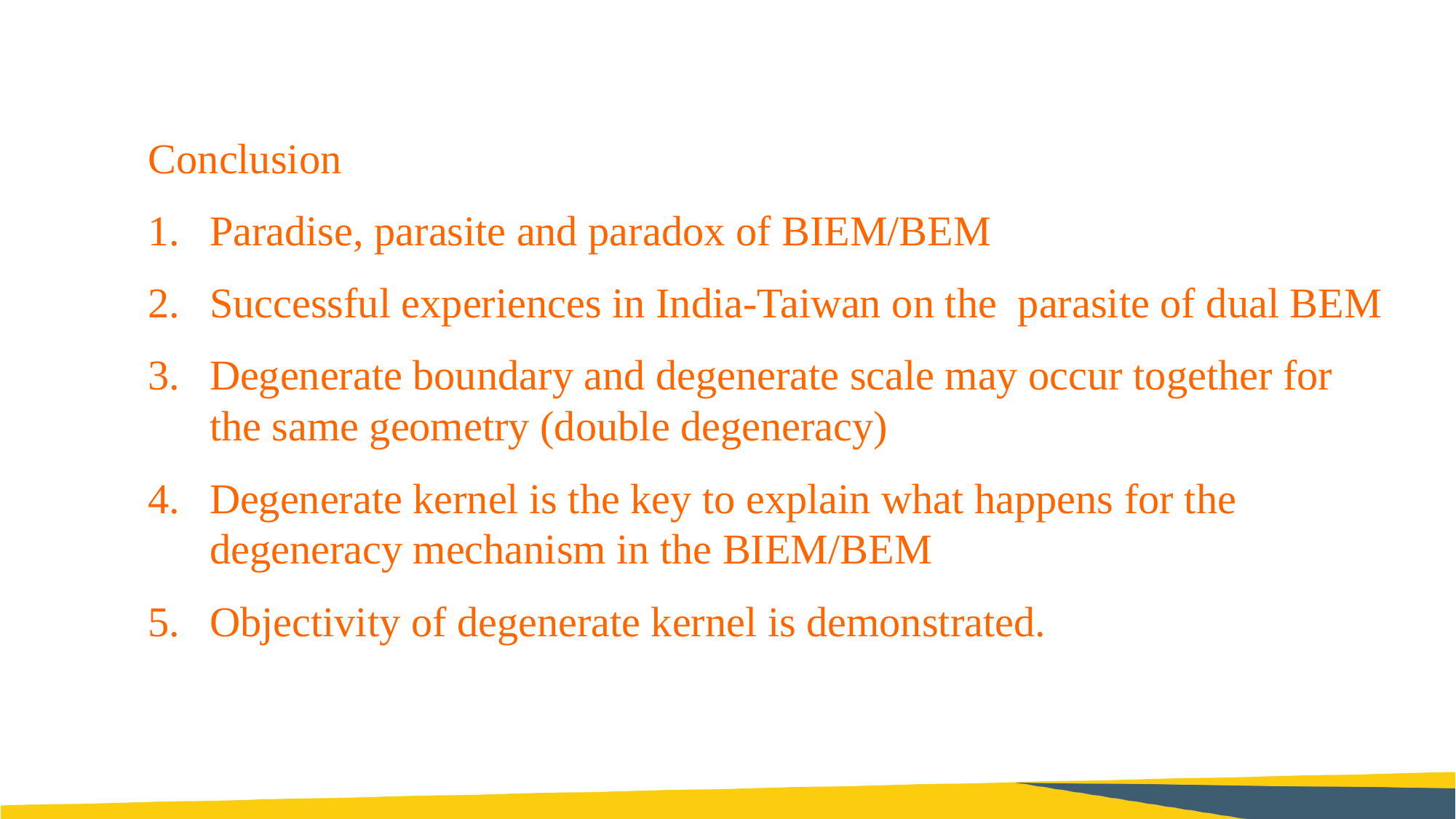

Conclusion
Paradise, parasite and paradox of BIEM/BEM
Successful experiences in India-Taiwan on the  parasite of dual BEM
Degenerate boundary and degenerate scale may occur together for the same geometry (double degeneracy)
Degenerate kernel is the key to explain what happens for the degeneracy mechanism in the BIEM/BEM
Objectivity of degenerate kernel is demonstrated.